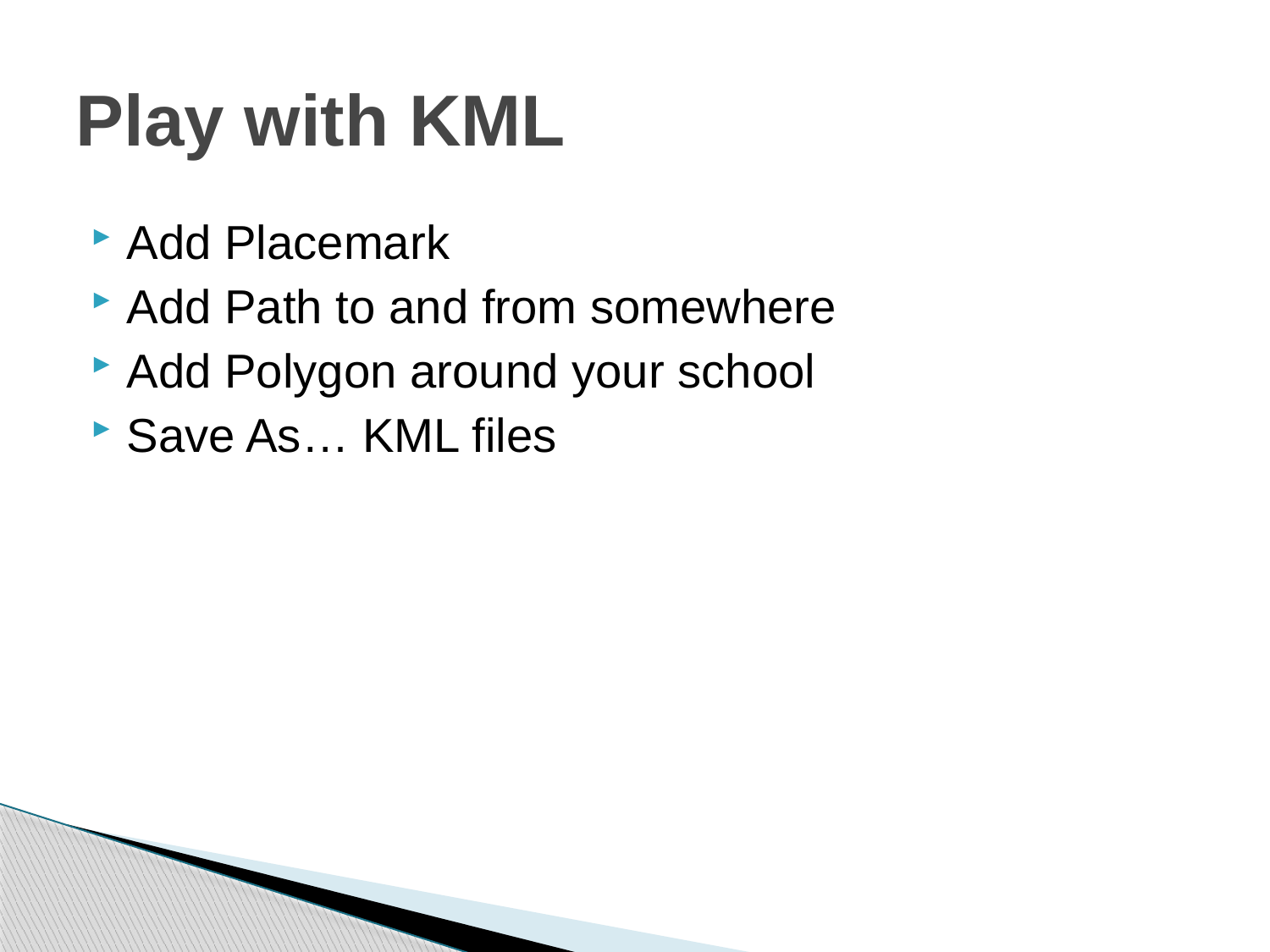

# Play with KML
Add Placemark
Add Path to and from somewhere
Add Polygon around your school
Save As… KML files